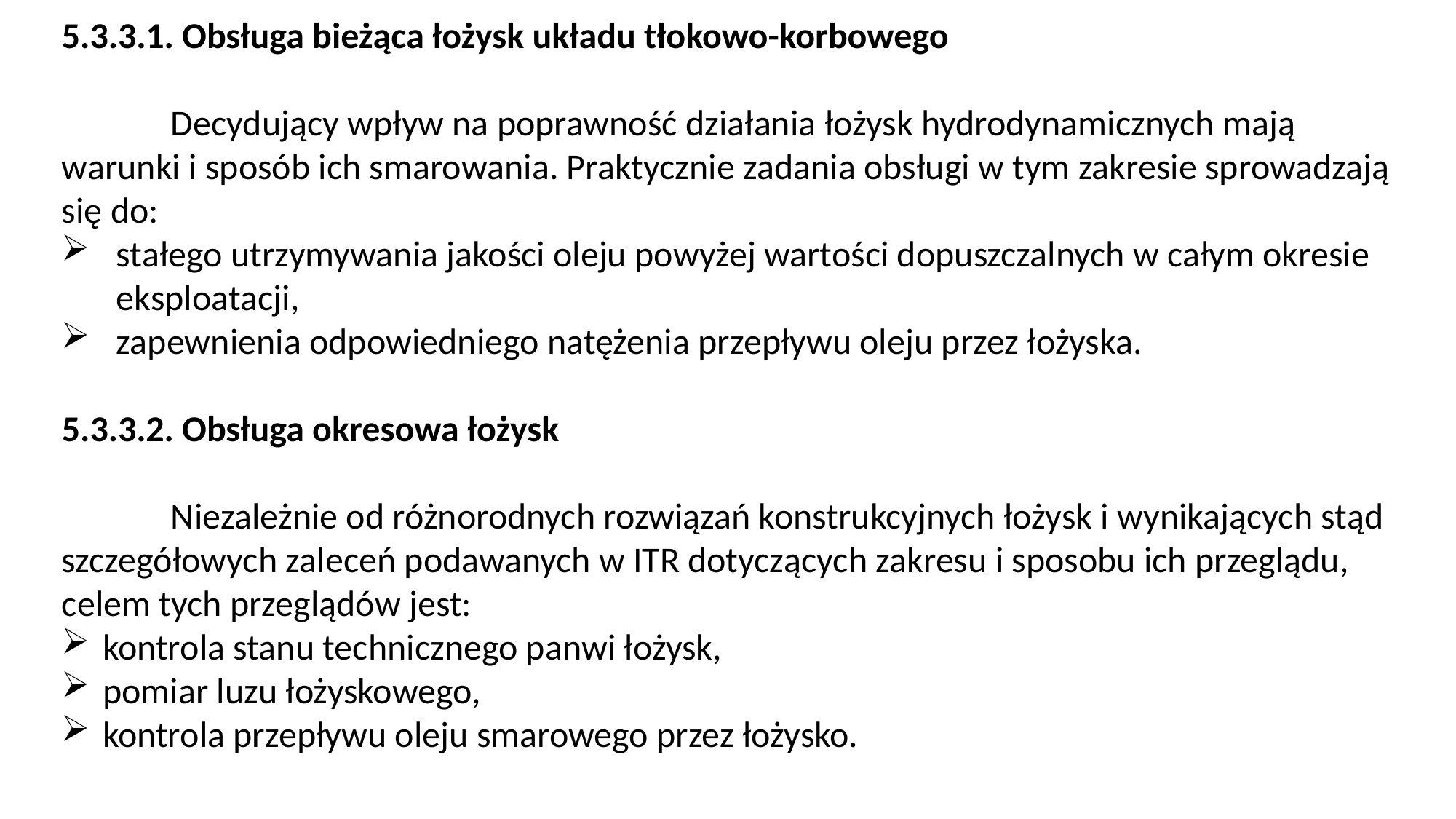

5.3.3.1. Obsługa bieżąca łożysk układu tłokowo-korbowego

	Decydujący wpływ na poprawność działania łożysk hydrodynamicznych mają warunki i sposób ich smarowania. Praktycznie zadania obsługi w tym zakresie sprowadzają się do:
stałego utrzymywania jakości oleju powyżej wartości dopuszczalnych w całym okresie eksploatacji,
zapewnienia odpowiedniego natężenia przepływu oleju przez łożyska.

5.3.3.2. Obsługa okresowa łożysk

	Niezależnie od różnorodnych rozwiązań konstrukcyjnych łożysk i wynikających stąd szczegółowych zaleceń podawanych w ITR dotyczących zakresu i sposobu ich przeglądu, celem tych przeglądów jest:
kontrola stanu technicznego panwi łożysk,
pomiar luzu łożyskowego,
kontrola przepływu oleju smarowego przez łożysko.